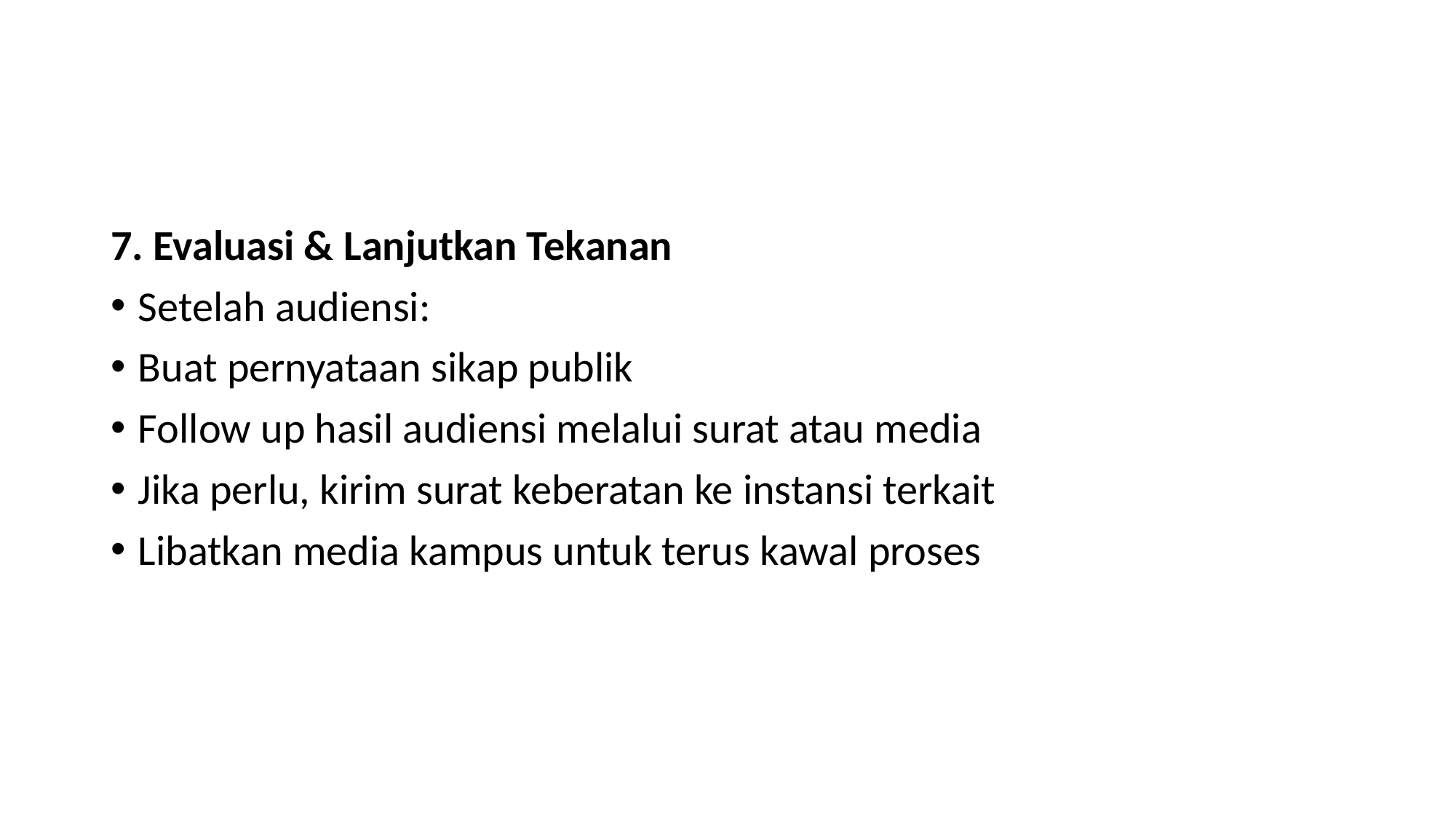

#
7. Evaluasi & Lanjutkan Tekanan
Setelah audiensi:
Buat pernyataan sikap publik
Follow up hasil audiensi melalui surat atau media
Jika perlu, kirim surat keberatan ke instansi terkait
Libatkan media kampus untuk terus kawal proses